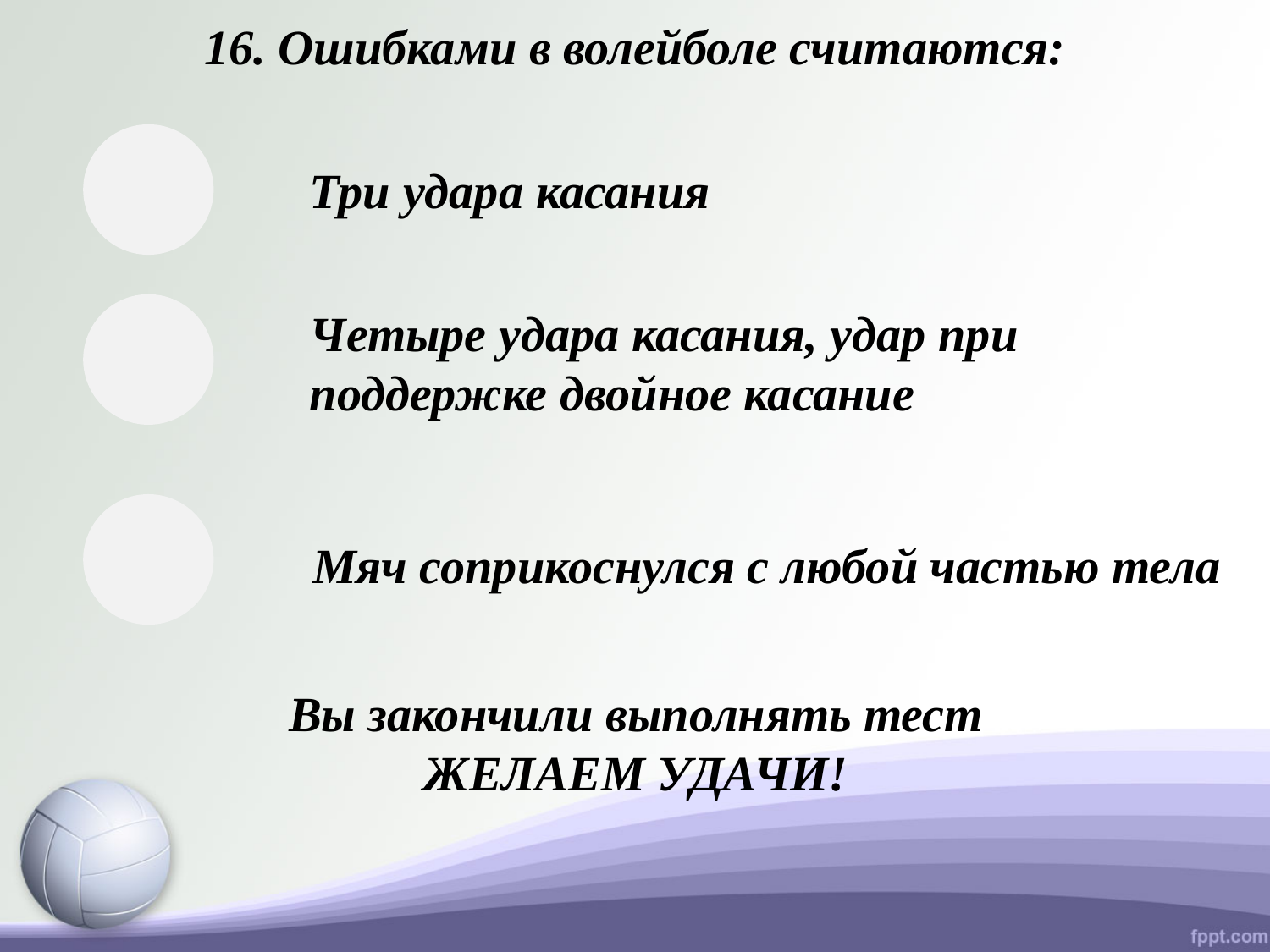

16. Ошибками в волейболе считаются:

Три удара касания

Четыре удара касания, удар при поддержке двойное касание

Мяч соприкоснулся с любой частью тела
Вы закончили выполнять тест
ЖЕЛАЕМ УДАЧИ!